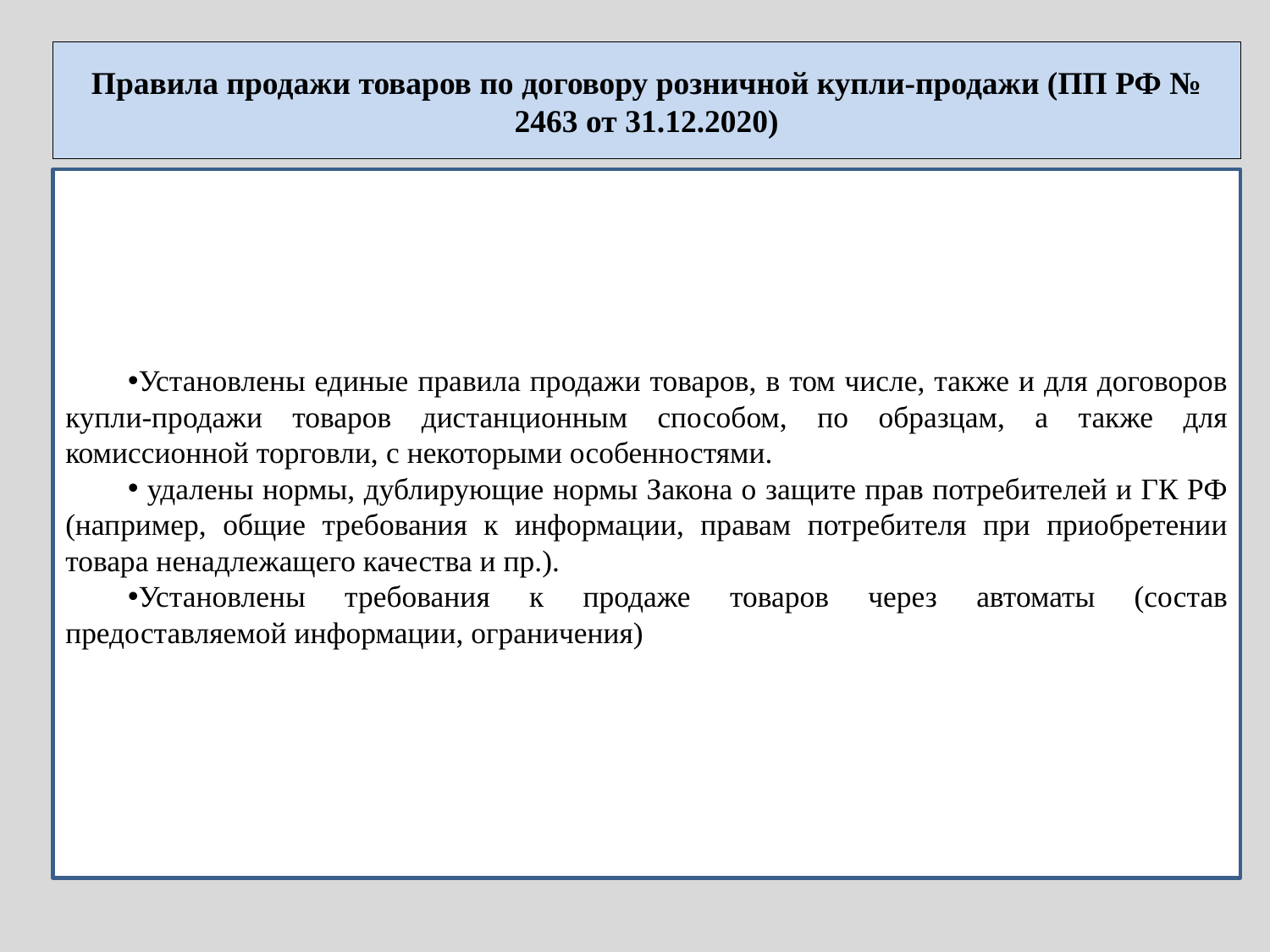

Правила продажи товаров по договору розничной купли-продажи (ПП РФ № 2463 от 31.12.2020)
Установлены единые правила продажи товаров, в том числе, также и для договоров купли-продажи товаров дистанционным способом, по образцам, а также для комиссионной торговли, с некоторыми особенностями.
 удалены нормы, дублирующие нормы Закона о защите прав потребителей и ГК РФ (например, общие требования к информации, правам потребителя при приобретении товара ненадлежащего качества и пр.).
Установлены требования к продаже товаров через автоматы (состав предоставляемой информации, ограничения)